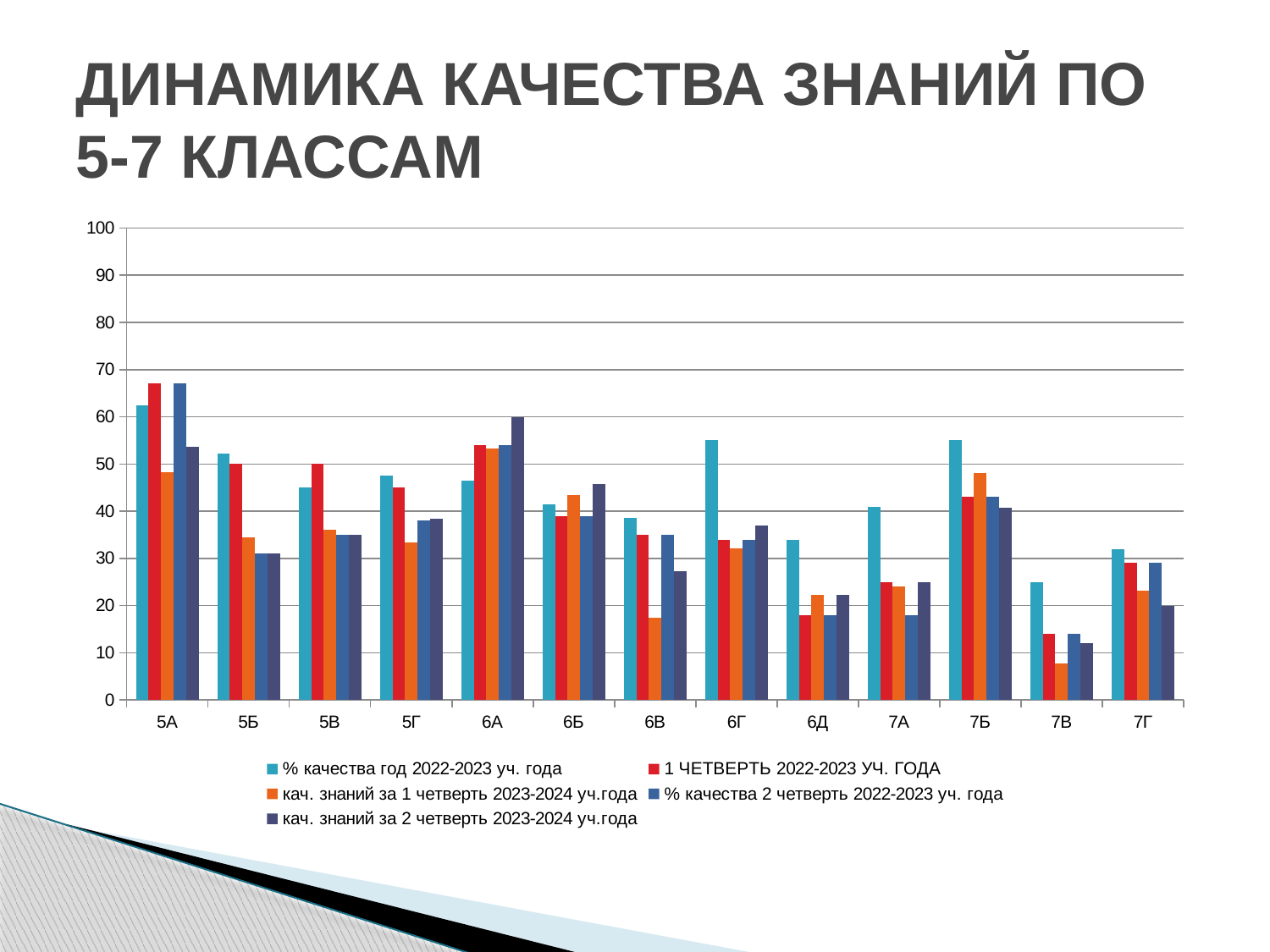

# ДИНАМИКА КАЧЕСТВА ЗНАНИЙ ПО 5-7 КЛАССАМ

### Chart

| Category | % качества год 2022-2023 уч. года | 1 ЧЕТВЕРТЬ 2022-2023 УЧ. ГОДА | кач. знаний за 1 четверть 2023-2024 уч.года | % качества 2 четверть 2022-2023 уч. года | кач. знаний за 2 четверть 2023-2024 уч.года |
|---|---|---|---|---|---|
| 5А | 62.5 | 67.0 | 48.275862068965516 | 67.0 | 53.57142857142857 |
| 5Б | 52.2 | 50.0 | 34.48275862068966 | 31.0 | 31.03448275862069 |
| 5В | 45.0 | 50.0 | 36.0 | 35.0 | 35.0 |
| 5Г | 47.6 | 45.0 | 33.333333333333336 | 38.0 | 38.46153846153846 |
| 6А | 46.4 | 54.0 | 53.333333333333336 | 54.0 | 60.0 |
| 6Б | 41.4 | 39.0 | 43.47826086956522 | 39.0 | 45.833333333333336 |
| 6В | 38.5 | 35.0 | 17.391304347826086 | 35.0 | 27.272727272727273 |
| 6Г | 55.0 | 34.0 | 32.1 | 34.0 | 37.03703703703704 |
| 6Д | 34.0 | 18.0 | 22.22222222222222 | 18.0 | 22.22222222222222 |
| 7А | 41.0 | 25.0 | 24.0 | 18.0 | 25.0 |
| 7Б | 55.0 | 43.0 | 48.148148148148145 | 43.0 | 40.74074074074074 |
| 7В | 25.0 | 14.0 | 7.6923076923076925 | 14.0 | 12.0 |
| 7Г | 32.0 | 29.0 | 23.076923076923077 | 29.0 | 20.0 |